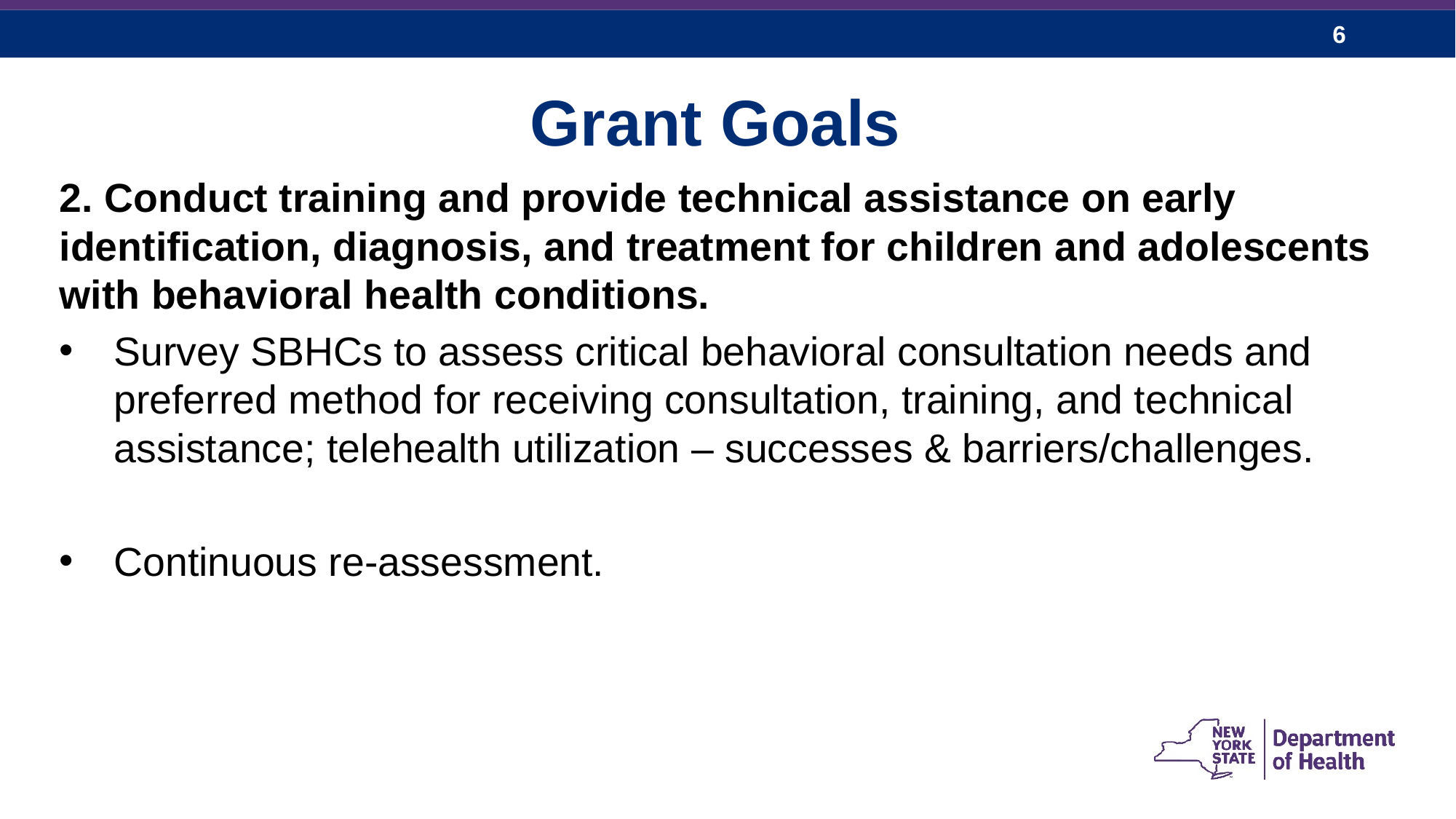

Grant Goals
2. Conduct training and provide technical assistance on early identification, diagnosis, and treatment for children and adolescents with behavioral health conditions.
Survey SBHCs to assess critical behavioral consultation needs and preferred method for receiving consultation, training, and technical assistance; telehealth utilization – successes & barriers/challenges.

Continuous re-assessment.